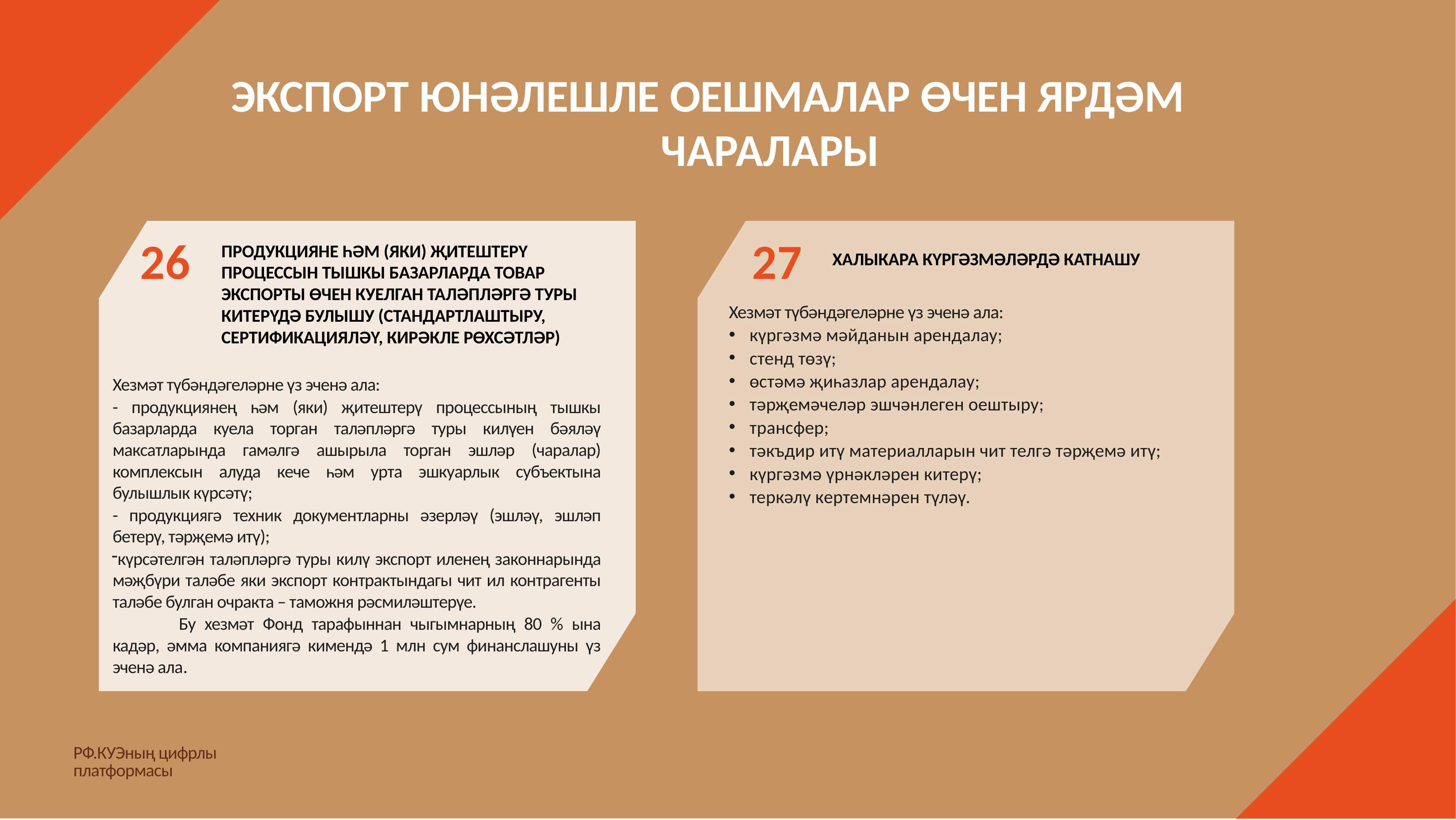

# ЭКСПОРТ ЮНӘЛЕШЛЕ ОЕШМАЛАР ӨЧЕН ЯРДӘМ ЧАРАЛАРЫ

26
27
ПРОДУКЦИЯНЕ ҺӘМ (ЯКИ) ҖИТЕШТЕРҮ ПРОЦЕССЫН ТЫШКЫ БАЗАРЛАРДА ТОВАР ЭКСПОРТЫ ӨЧЕН КУЕЛГАН ТАЛӘПЛӘРГӘ ТУРЫ КИТЕРҮДӘ БУЛЫШУ (СТАНДАРТЛАШТЫРУ, СЕРТИФИКАЦИЯЛӘҮ, КИРӘКЛЕ РӨХСӘТЛӘР)
ХАЛЫКАРА КҮРГӘЗМӘЛӘРДӘ КАТНАШУ
Хезмәт түбәндәгеләрне үз эченә ала:
күргәзмә мәйданын арендалау;
стенд төзү;
өстәмә җиһазлар арендалау;
тәрҗемәчеләр эшчәнлеген оештыру;
трансфер;
тәкъдир итү материалларын чит телгә тәрҗемә итү;
күргәзмә үрнәкләрен китерү;
теркәлү кертемнәрен түләү.

Хезмәт түбәндәгеләрне үз эченә ала:
- продукциянең һәм (яки) җитештерү процессының тышкы базарларда куела торган таләпләргә туры килүен бәяләү максатларында гамәлгә ашырыла торган эшләр (чаралар) комплексын алуда кече һәм урта эшкуарлык субъектына булышлык күрсәтү;
- продукциягә техник документларны әзерләү (эшләү, эшләп бетерү, тәрҗемә итү);
күрсәтелгән таләпләргә туры килү экспорт иленең законнарында мәҗбүри таләбе яки экспорт контрактындагы чит ил контрагенты таләбе булган очракта – таможня рәсмиләштерүе.
	Бу хезмәт Фонд тарафыннан чыгымнарның 80 % ына кадәр, әмма компаниягә кимендә 1 млн сум финанслашуны үз эченә ала.

РФ.КУЭның цифрлы платформасы